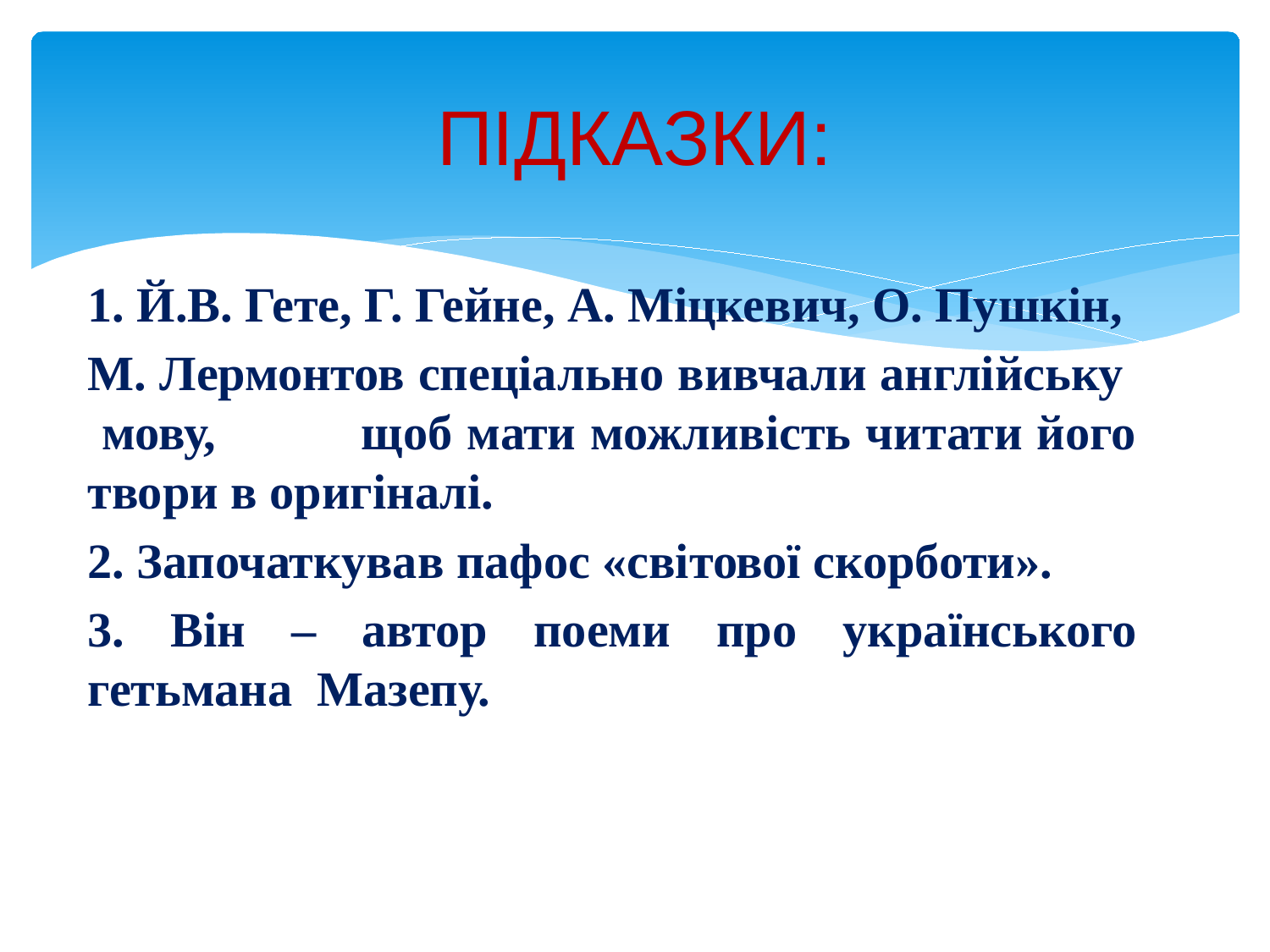

# ПІДКАЗКИ:
1. Й.В. Гете, Г. Гейне, А. Міцкевич, О. Пушкін,
М. Лермонтов спеціально вивчали англійську   мову,          щоб мати можливість читати його твори в оригіналі.
2. Започаткував пафос «світової скорботи».
3. Він – автор поеми про українського гетьмана  Мазепу.